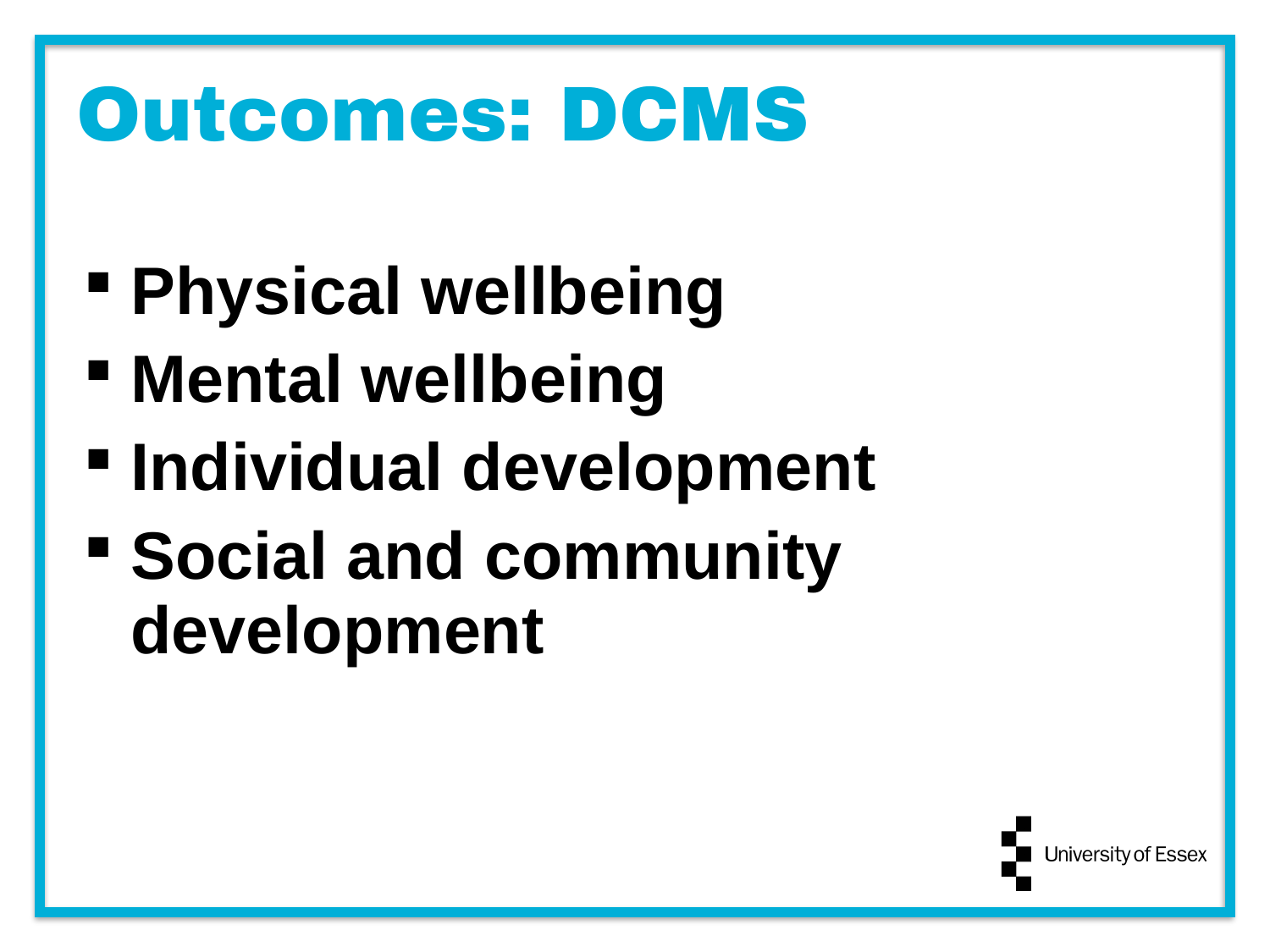

Outcomes: DCMS

Physical wellbeing
Mental wellbeing
Individual development
Social and community development